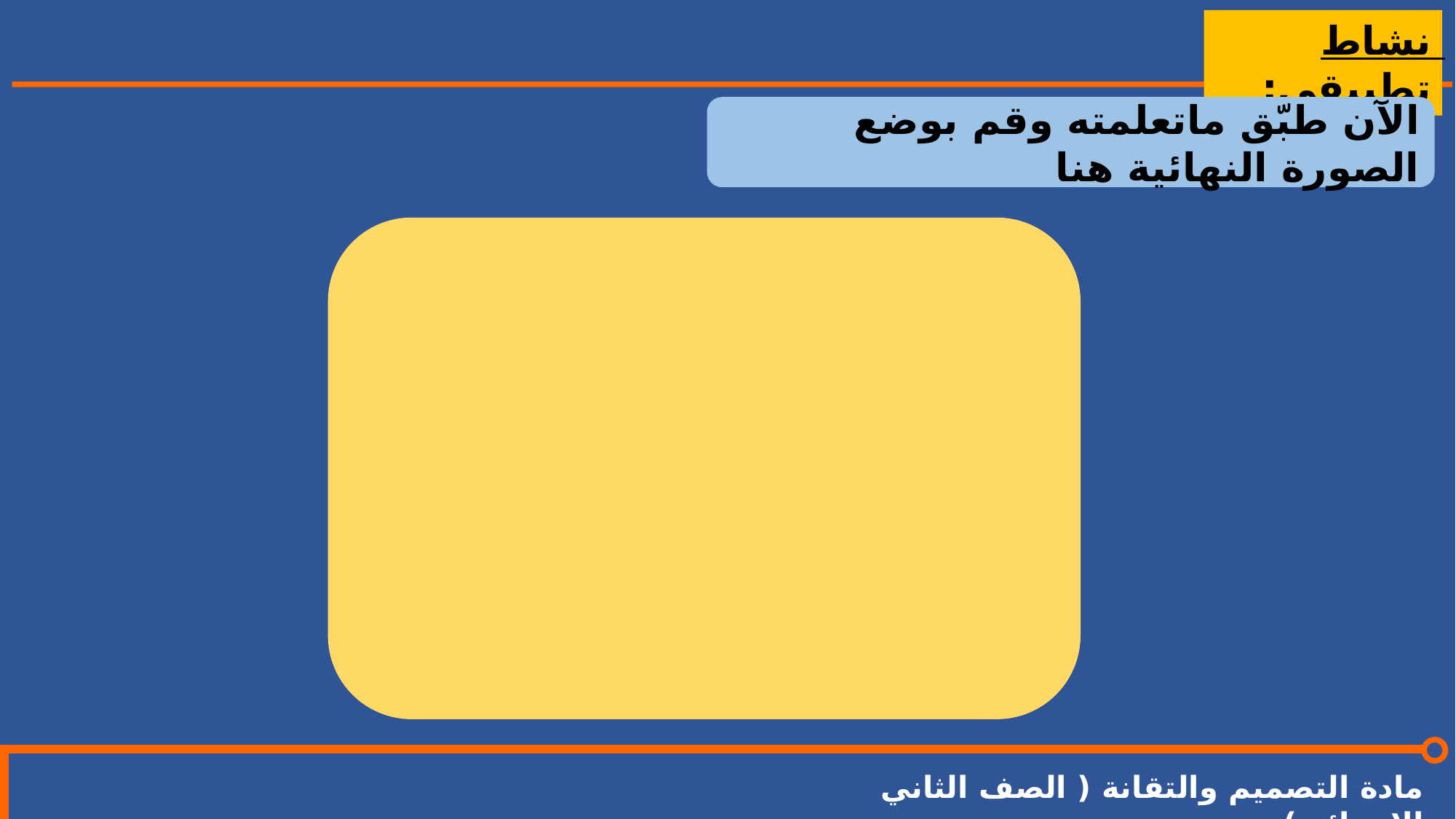

نشاط تطبيقي:

الآن طبّق ماتعلمته وقم بوضع الصورة النهائية هنا

مادة التصميم والتقانة ( الصف الثاني الابتدائي)